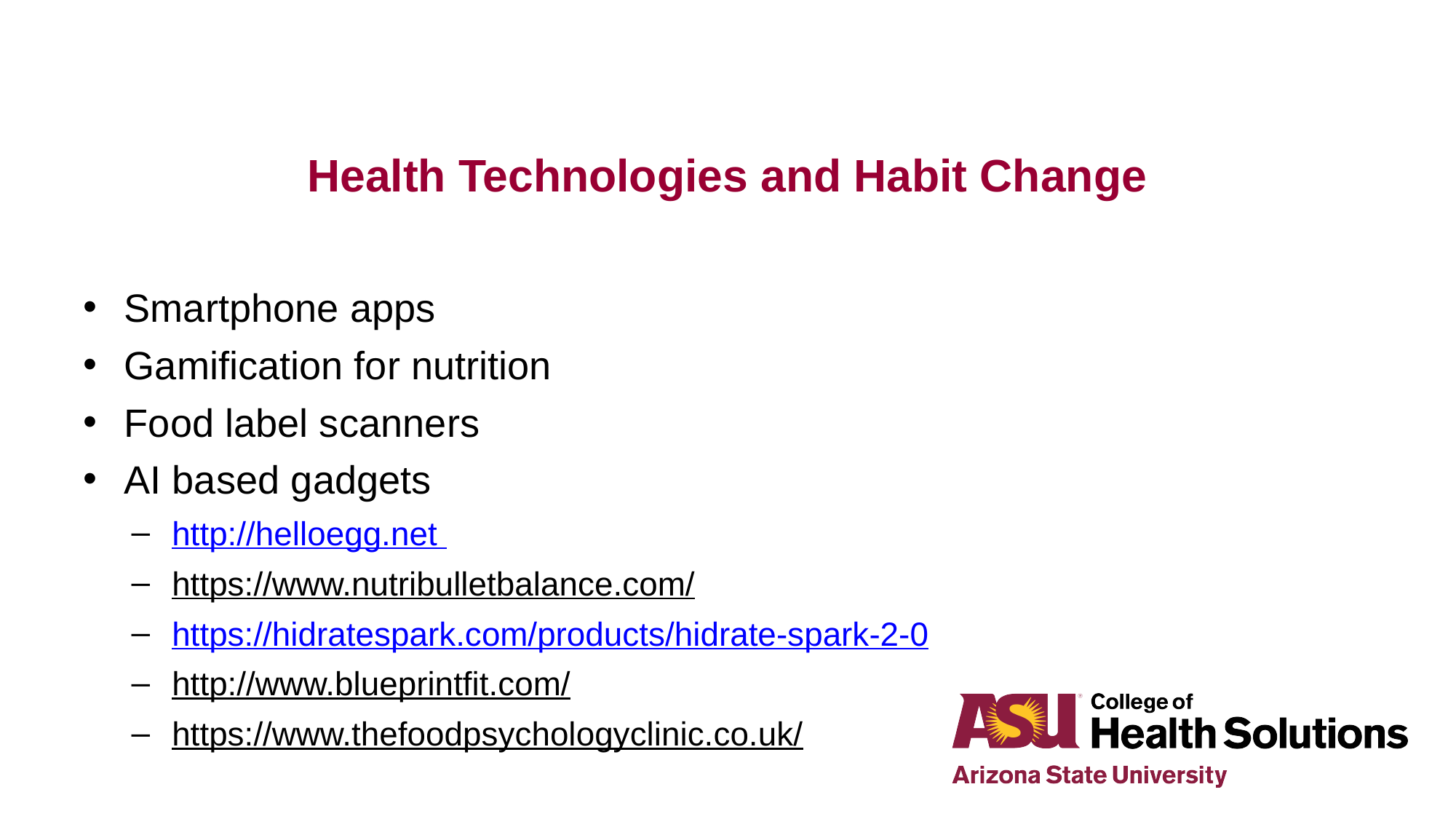

# Health Technologies and Habit Change
Smartphone apps
Gamification for nutrition
Food label scanners
AI based gadgets
http://helloegg.net
https://www.nutribulletbalance.com/
https://hidratespark.com/products/hidrate-spark-2-0
http://www.blueprintfit.com/
https://www.thefoodpsychologyclinic.co.uk/